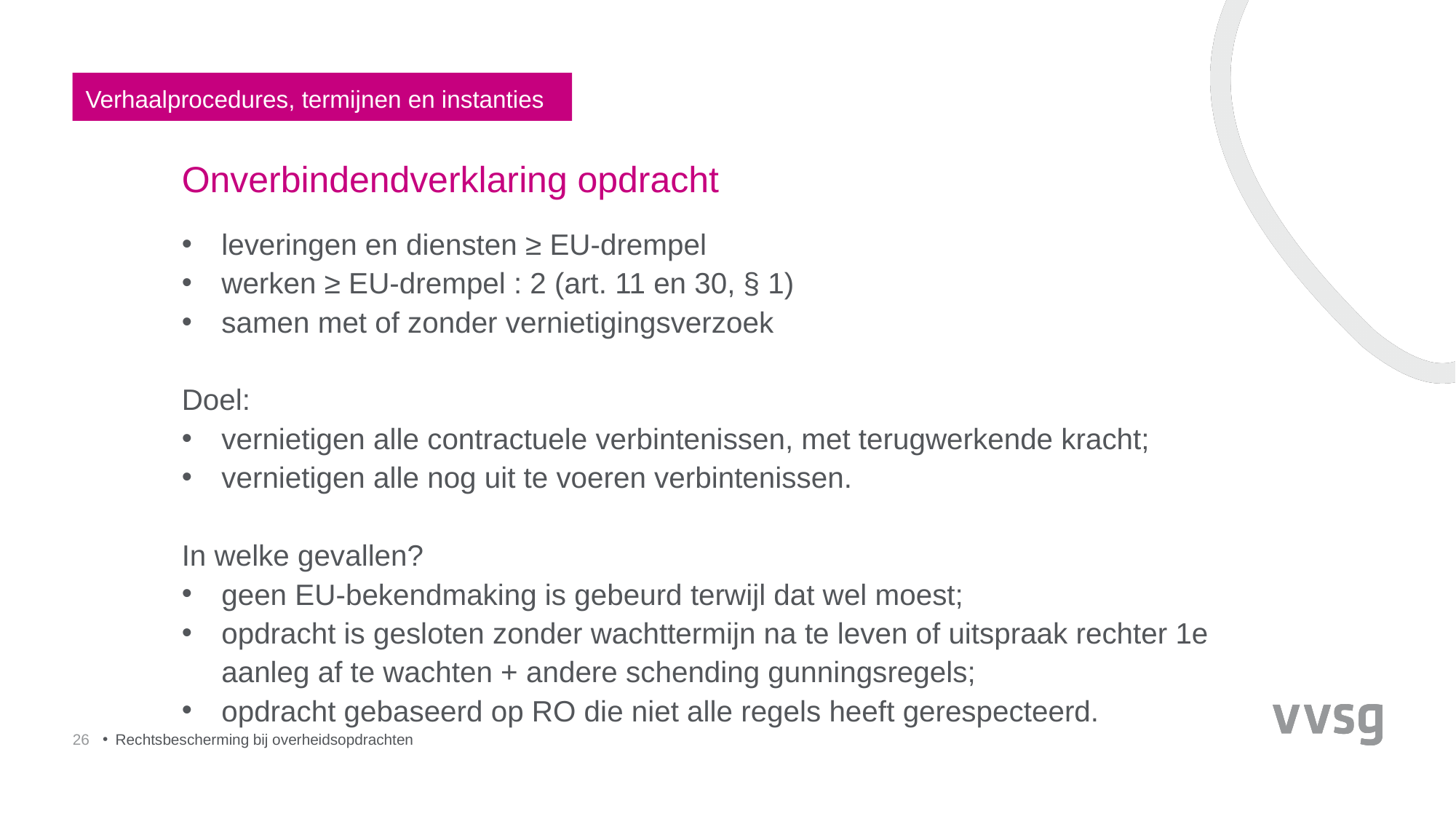

Verhaalprocedures, termijnen en instanties
# Onverbindendverklaring opdracht
leveringen en diensten ≥ EU-drempel
werken ≥ EU-drempel : 2 (art. 11 en 30, § 1)
samen met of zonder vernietigingsverzoek

Doel:
vernietigen alle contractuele verbintenissen, met terugwerkende kracht;
vernietigen alle nog uit te voeren verbintenissen.

In welke gevallen?
geen EU-bekendmaking is gebeurd terwijl dat wel moest;
opdracht is gesloten zonder wachttermijn na te leven of uitspraak rechter 1e aanleg af te wachten + andere schending gunningsregels;
opdracht gebaseerd op RO die niet alle regels heeft gerespecteerd.

26
Rechtsbescherming bij overheidsopdrachten